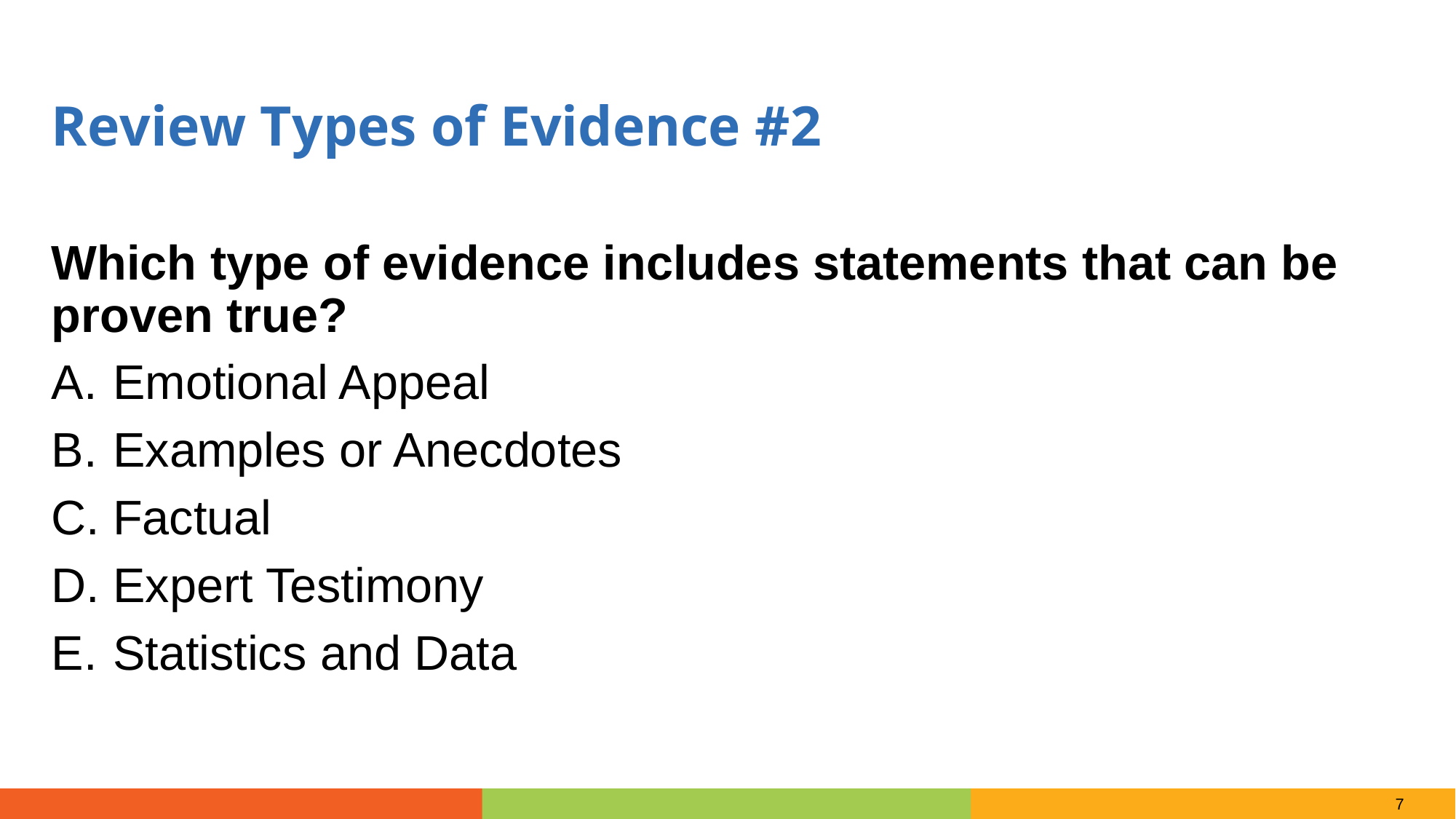

Review Types of Evidence #2
Which type of evidence includes statements that can be proven true?
Emotional Appeal
Examples or Anecdotes
Factual
Expert Testimony
Statistics and Data